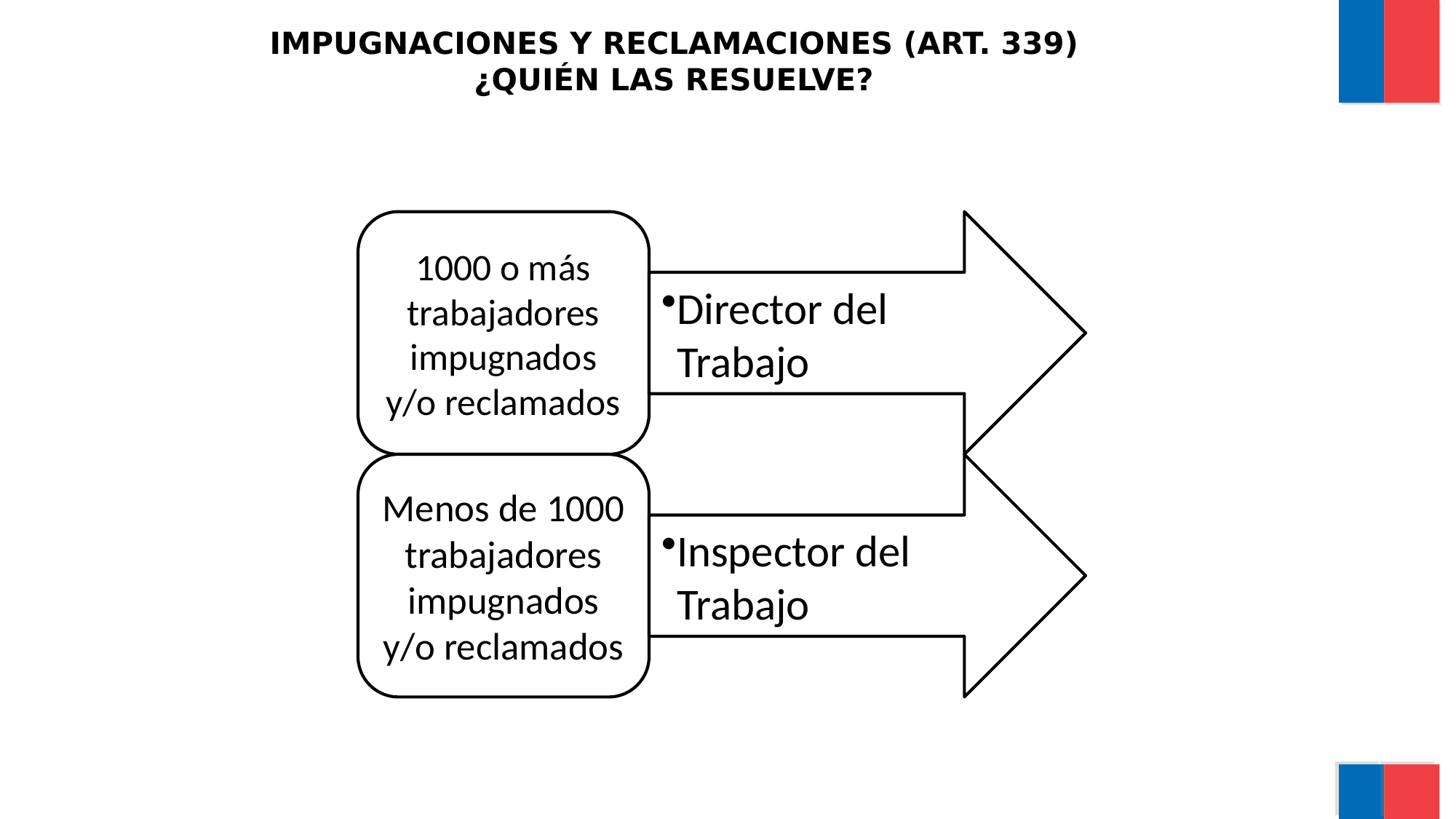

# IMPUGNACIONES Y RECLAMACIONES (ART. 339) ¿QUIÉN LAS RESUELVE?
1000 o más trabajadores impugnados y/o reclamados
Director del Trabajo